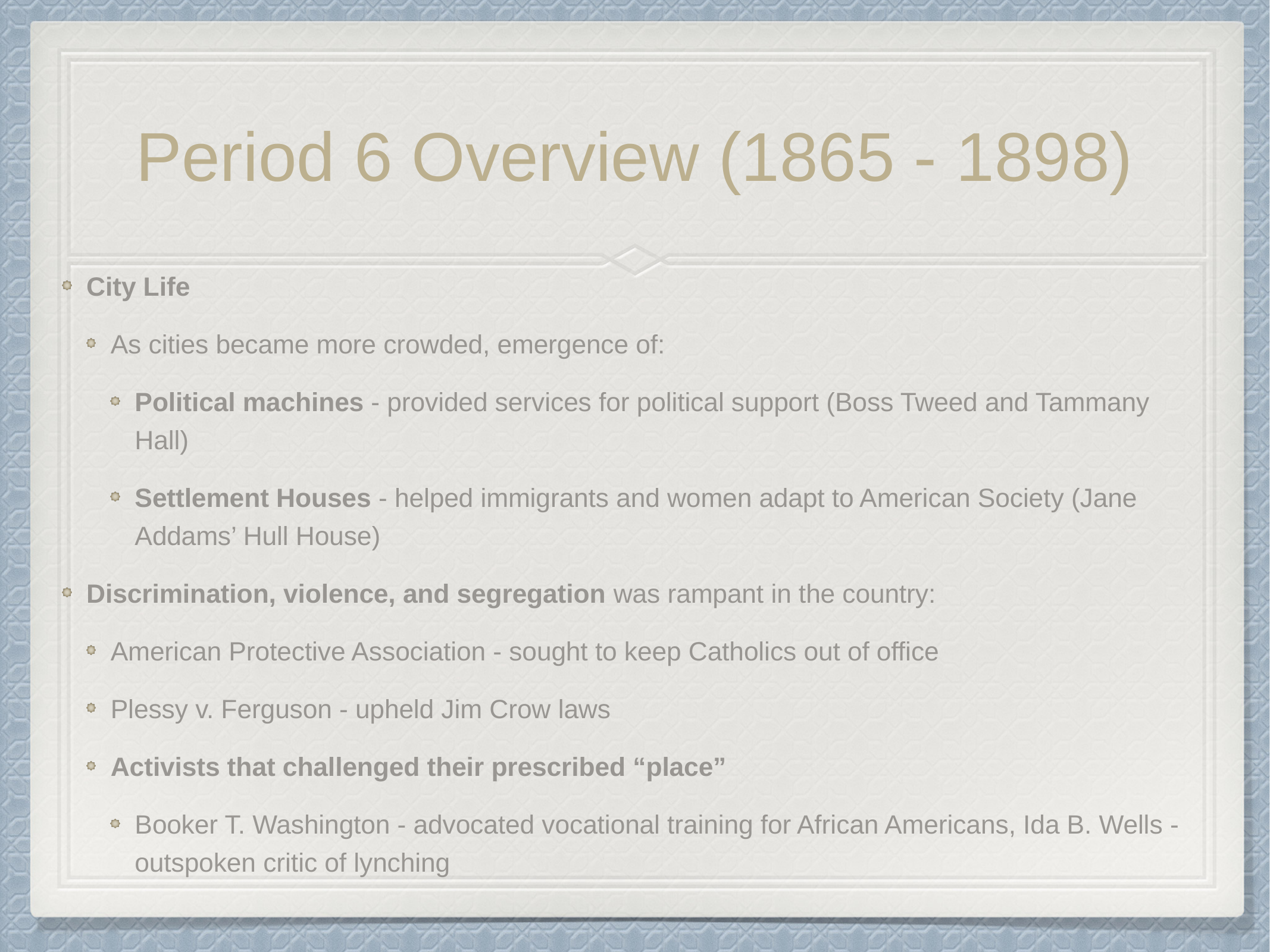

# Period 6 Overview (1865 - 1898)
City Life
As cities became more crowded, emergence of:
Political machines - provided services for political support (Boss Tweed and Tammany Hall)
Settlement Houses - helped immigrants and women adapt to American Society (Jane Addams’ Hull House)
Discrimination, violence, and segregation was rampant in the country:
American Protective Association - sought to keep Catholics out of office
Plessy v. Ferguson - upheld Jim Crow laws
Activists that challenged their prescribed “place”
Booker T. Washington - advocated vocational training for African Americans, Ida B. Wells - outspoken critic of lynching